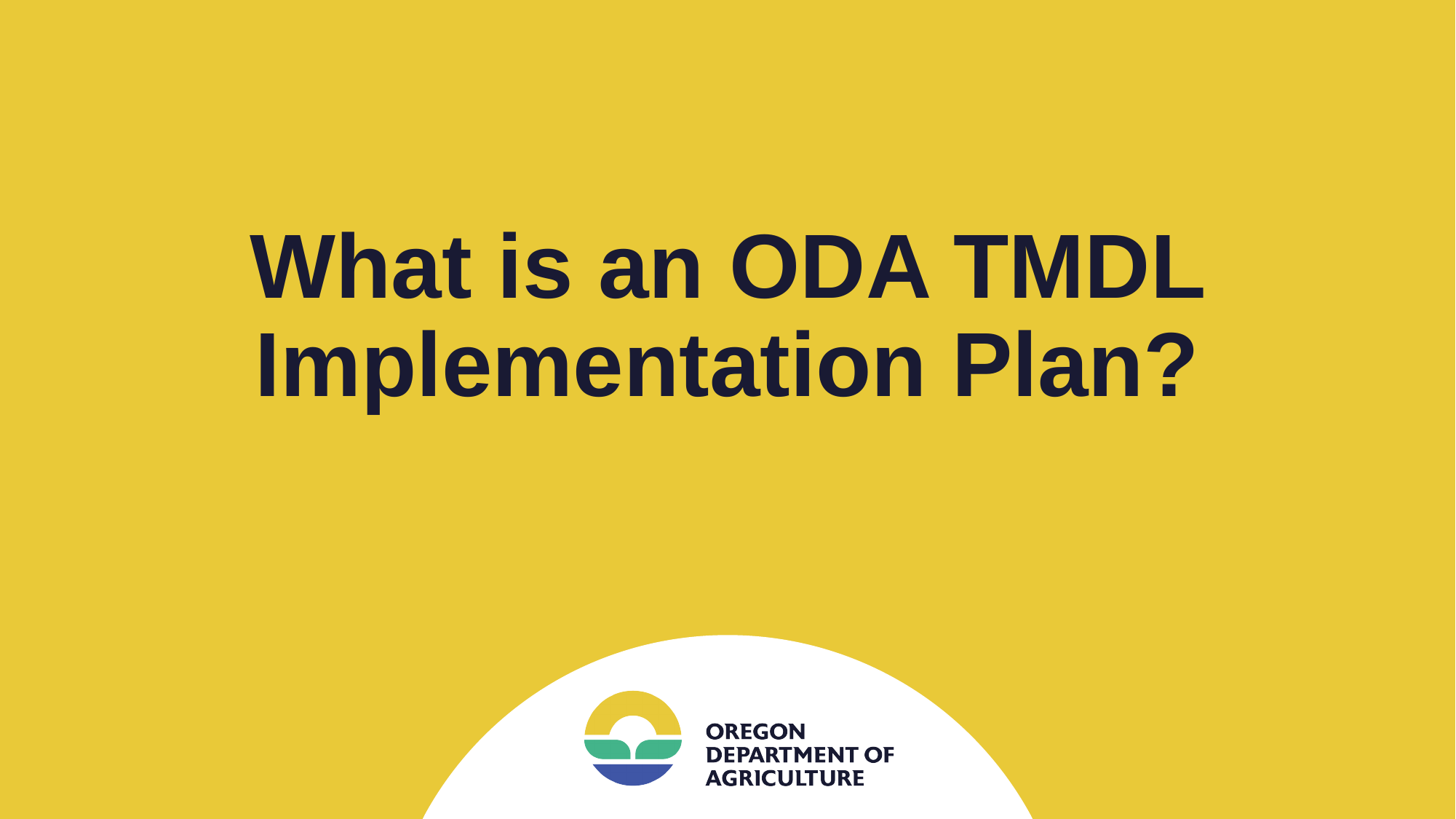

# What is an ODA TMDL Implementation Plan?